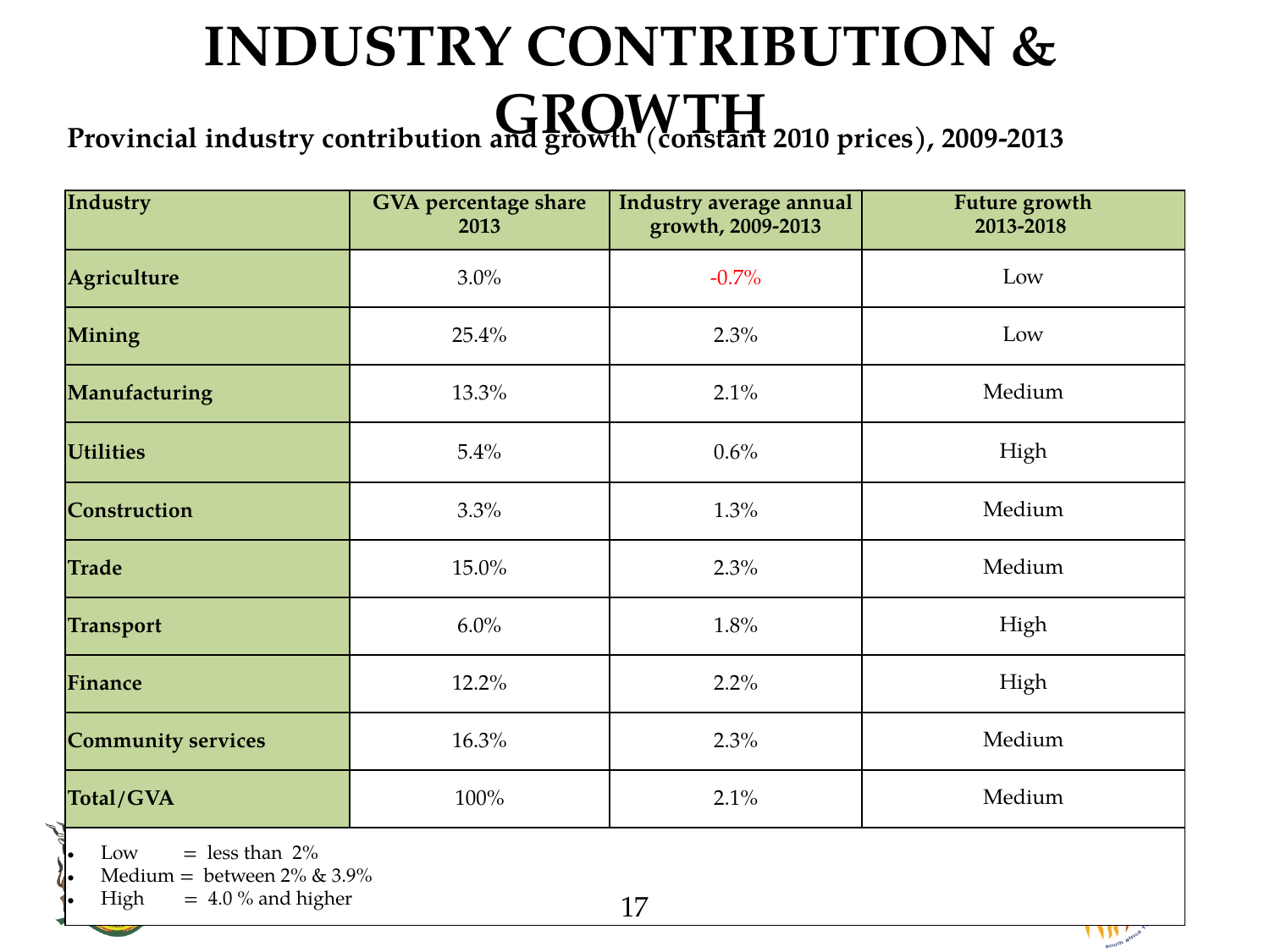

# INDUSTRY CONTRIBUTION & GROWTH
| Provincial industry contribution and growth (constant 2010 prices), 2009-2013 |  |  |  |
| --- | --- | --- | --- |
| Industry | GVA percentage share 2013 | Industry average annual growth, 2009-2013 | Future growth 2013-2018 |
| Agriculture | 3.0% | -0.7% | Low |
| Mining | 25.4% | 2.3% | Low |
| Manufacturing | 13.3% | 2.1% | Medium |
| Utilities | 5.4% | 0.6% | High |
| Construction | 3.3% | 1.3% | Medium |
| Trade | 15.0% | 2.3% | Medium |
| Transport | 6.0% | 1.8% | High |
| Finance | 12.2% | 2.2% | High |
| Community services | 16.3% | 2.3% | Medium |
| Total/GVA | 100% | 2.1% | Medium |
| Low = less than 2% Medium = between 2% & 3.9% High = 4.0 % and higher |  |  |  |
17